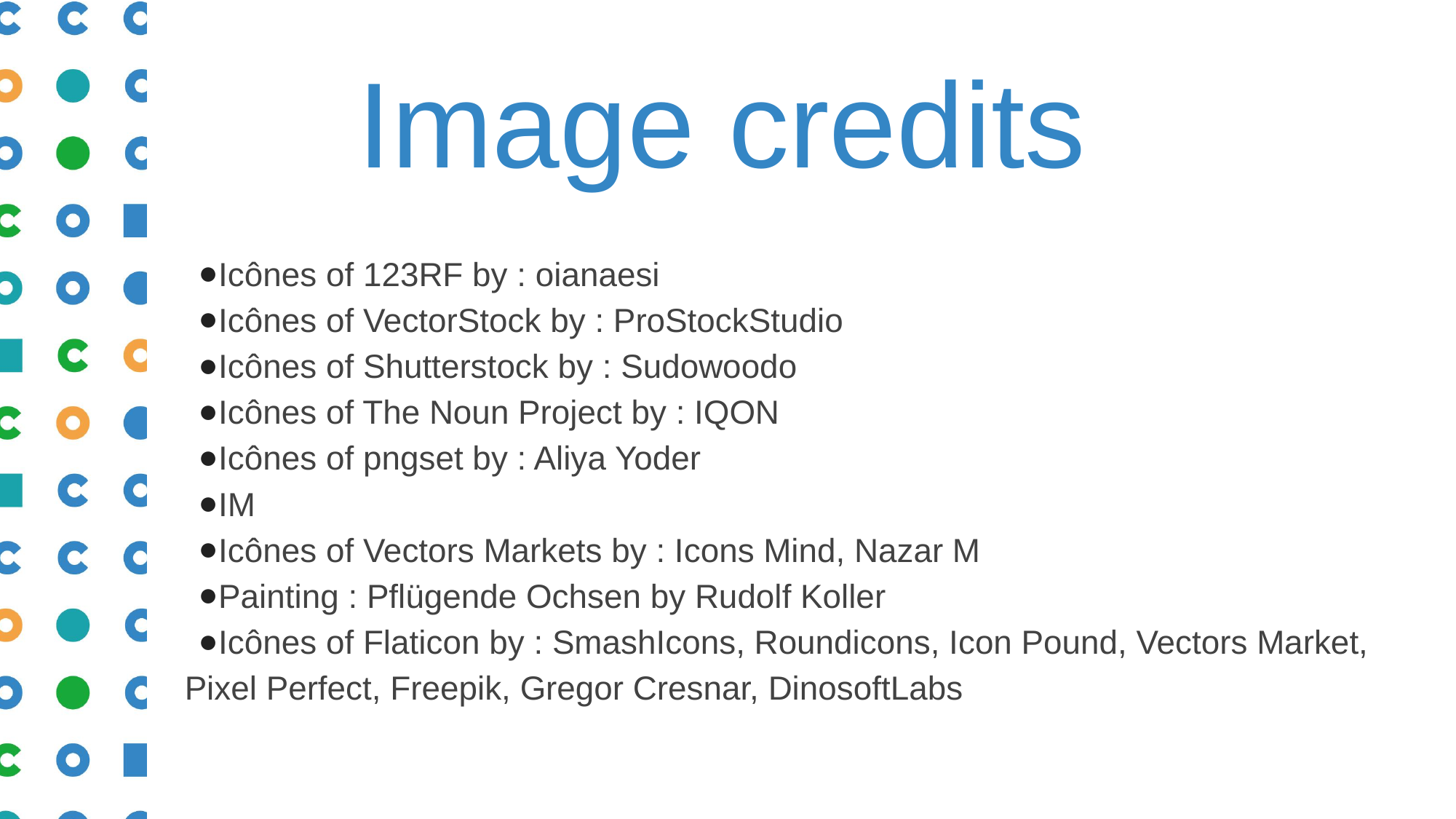

# Image credits
Icônes of 123RF by : oianaesi
Icônes of VectorStock by : ProStockStudio
Icônes of Shutterstock by : Sudowoodo
Icônes of The Noun Project by : IQON
Icônes of pngset by : Aliya Yoder
IM
Icônes of Vectors Markets by : Icons Mind, Nazar M
Painting : Pflügende Ochsen by Rudolf Koller
Icônes of Flaticon by : SmashIcons, Roundicons, Icon Pound, Vectors Market, Pixel Perfect, Freepik, Gregor Cresnar, DinosoftLabs